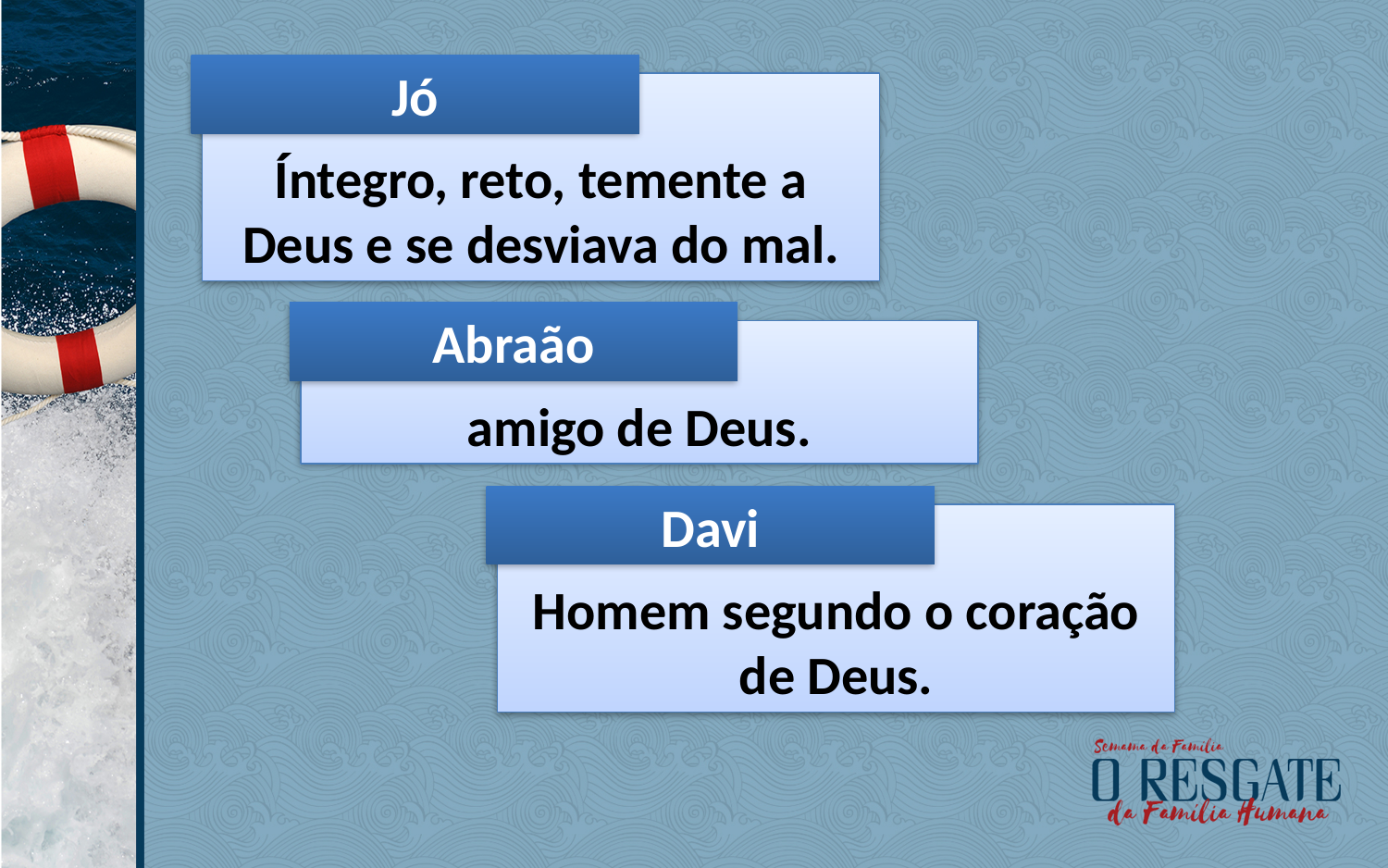

Jó

Íntegro, reto, temente a Deus e se desviava do mal.
Abraão

amigo de Deus.
Davi

Homem segundo o coração de Deus.